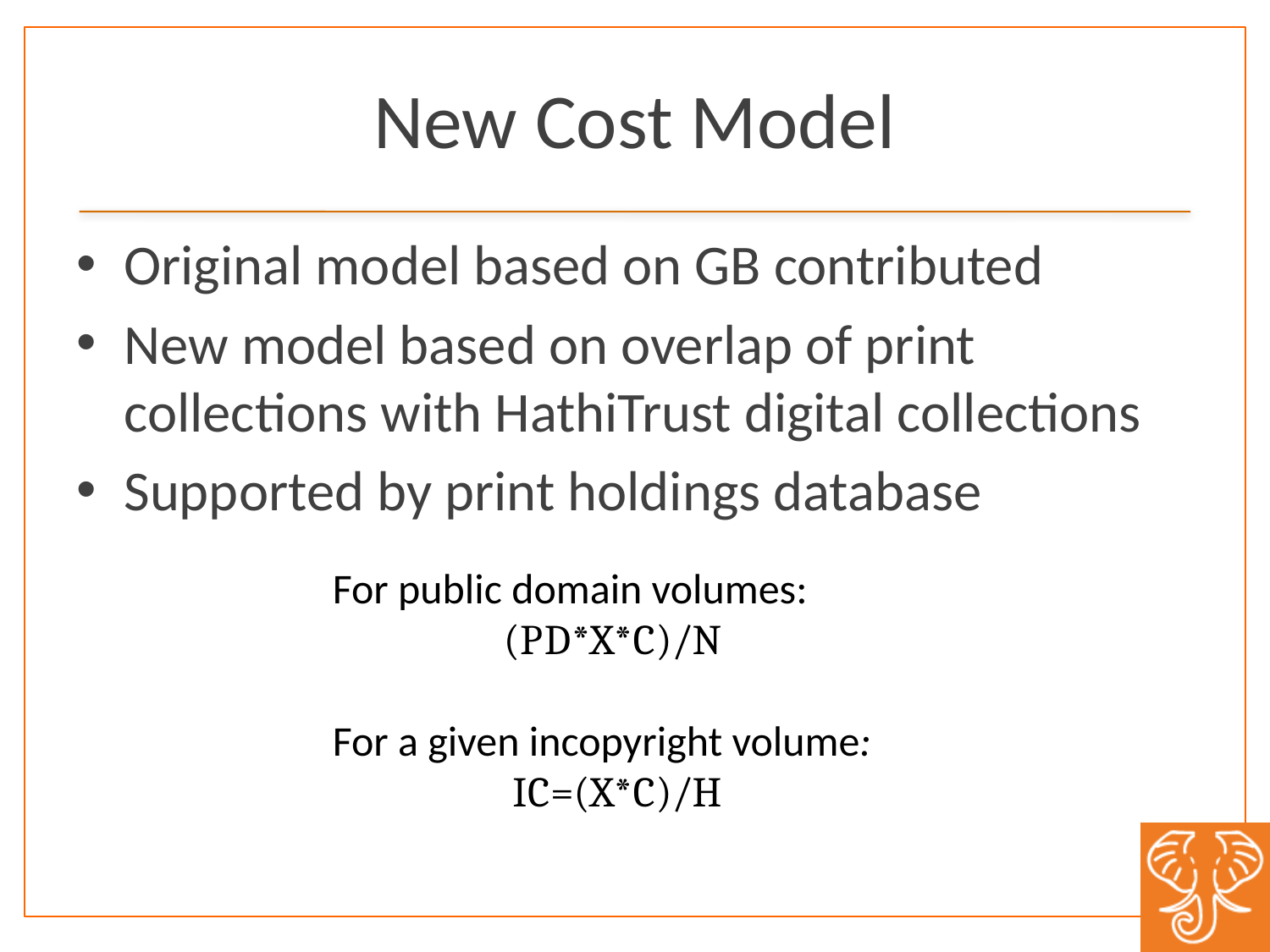

# New Cost Model
Original model based on GB contributed
New model based on overlap of print collections with HathiTrust digital collections
Supported by print holdings database

For public domain volumes:
(PD*X*C)/N

For a given in­copyright volume:
IC=(X*C)/H